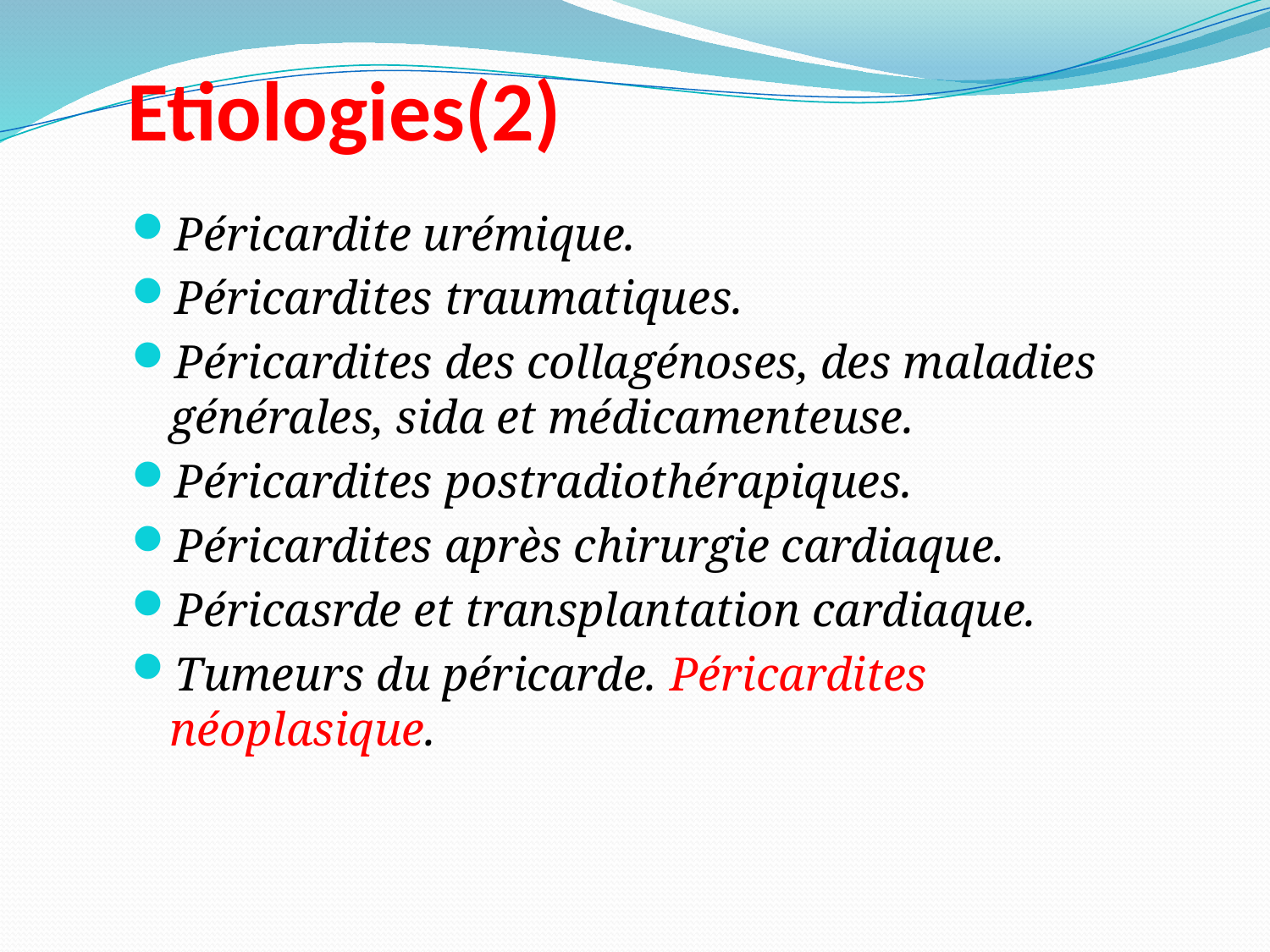

# Etiologies(2)
Péricardite urémique.
Péricardites traumatiques.
Péricardites des collagénoses, des maladies générales, sida et médicamenteuse.
Péricardites postradiothérapiques.
Péricardites après chirurgie cardiaque.
Péricasrde et transplantation cardiaque.
Tumeurs du péricarde. Péricardites néoplasique.